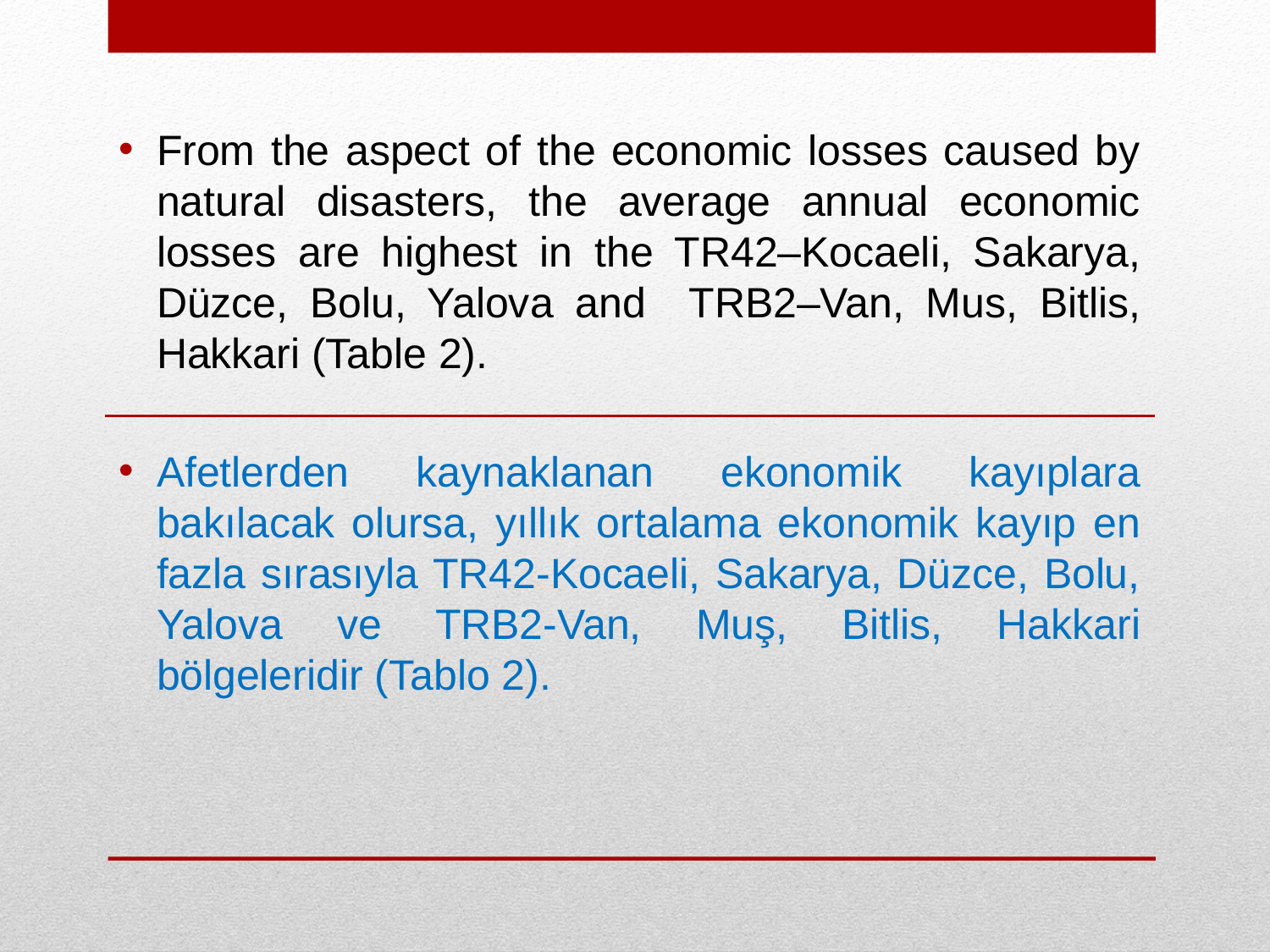

From the aspect of the economic losses caused by natural disasters, the average annual economic losses are highest in the TR42–Kocaeli, Sakarya, Düzce, Bolu, Yalova and  TRB2–Van, Mus, Bitlis, Hakkari (Table 2).

Afetlerden kaynaklanan ekonomik kayıplara bakılacak olursa, yıllık ortalama ekonomik kayıp en fazla sırasıyla TR42-Kocaeli, Sakarya, Düzce, Bolu, Yalova ve TRB2-Van, Muş, Bitlis, Hakkari bölgeleridir (Tablo 2).

#